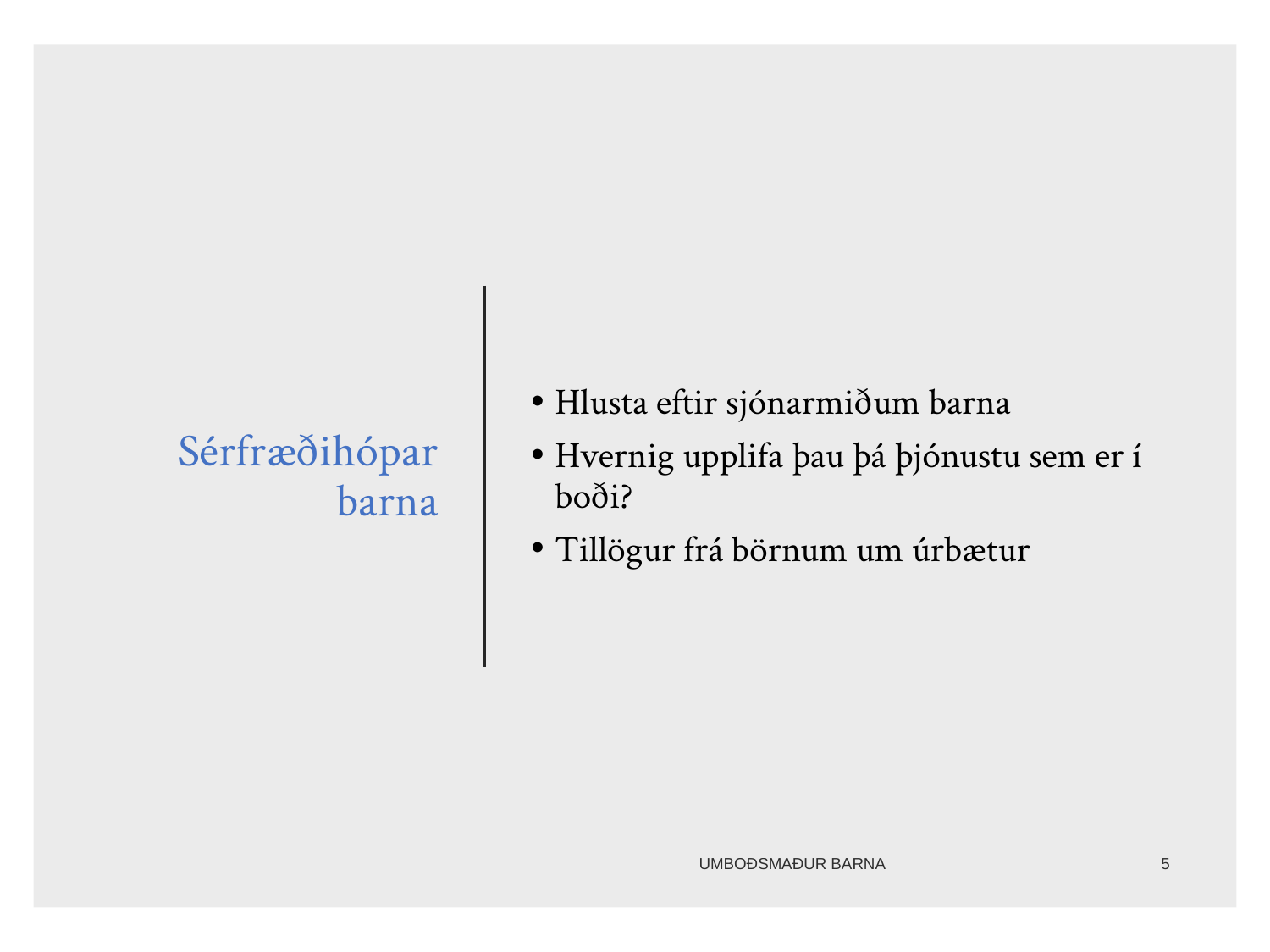

# Sérfræðihópar barna
Hlusta eftir sjónarmiðum barna
Hvernig upplifa þau þá þjónustu sem er í boði?
Tillögur frá börnum um úrbætur
UMBOÐSMAÐUR BARNA
5